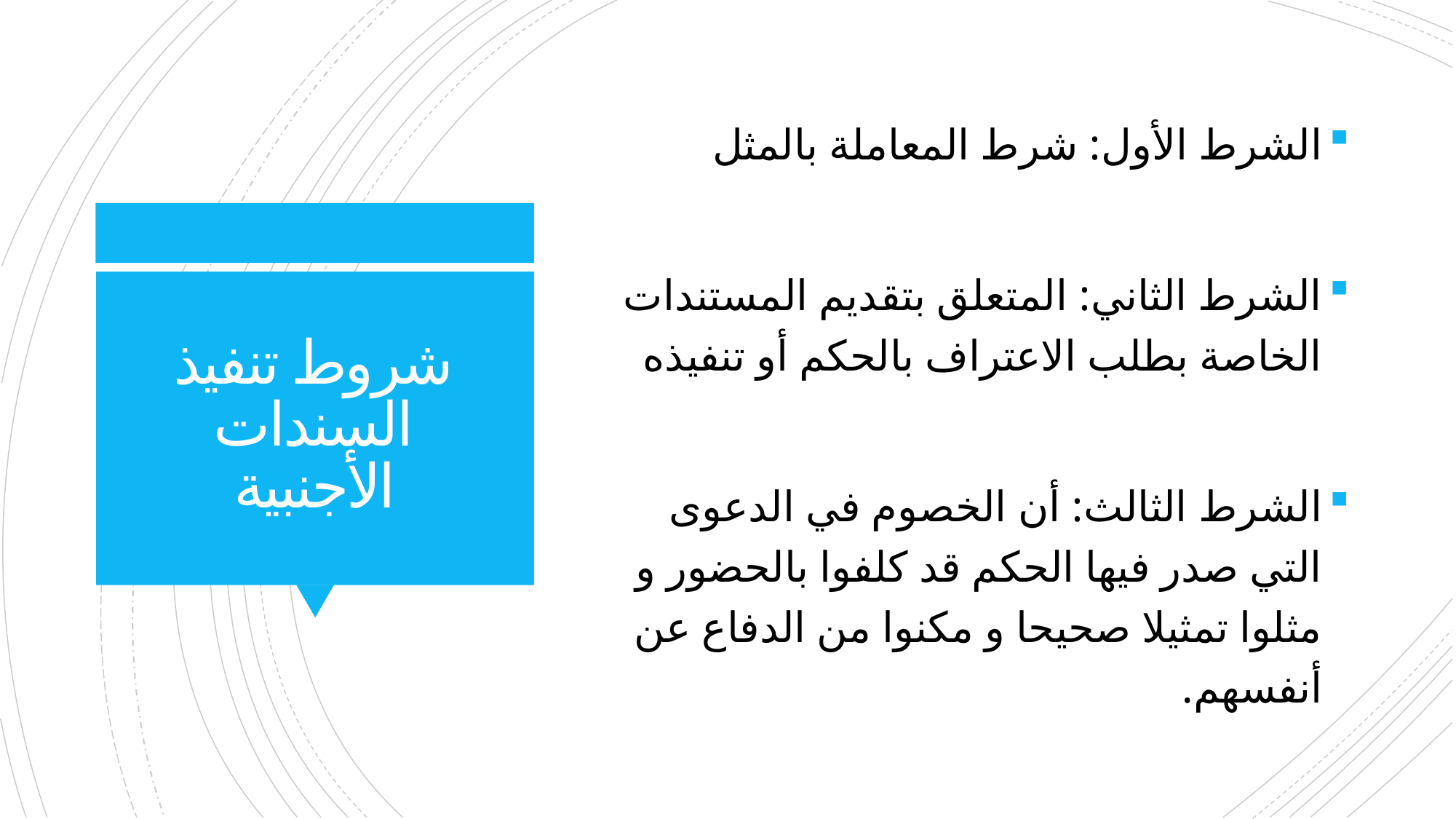

الشرط الأول: شرط المعاملة بالمثل

الشرط الثاني: المتعلق بتقديم المستندات الخاصة بطلب الاعتراف بالحكم أو تنفيذه

الشرط الثالث: أن الخصوم في الدعوى التي صدر فيها الحكم قد كلفوا بالحضور و مثلوا تمثيلا صحيحا و مكنوا من الدفاع عن أنفسهم.
# شروط تنفيذ السندات الأجنبية